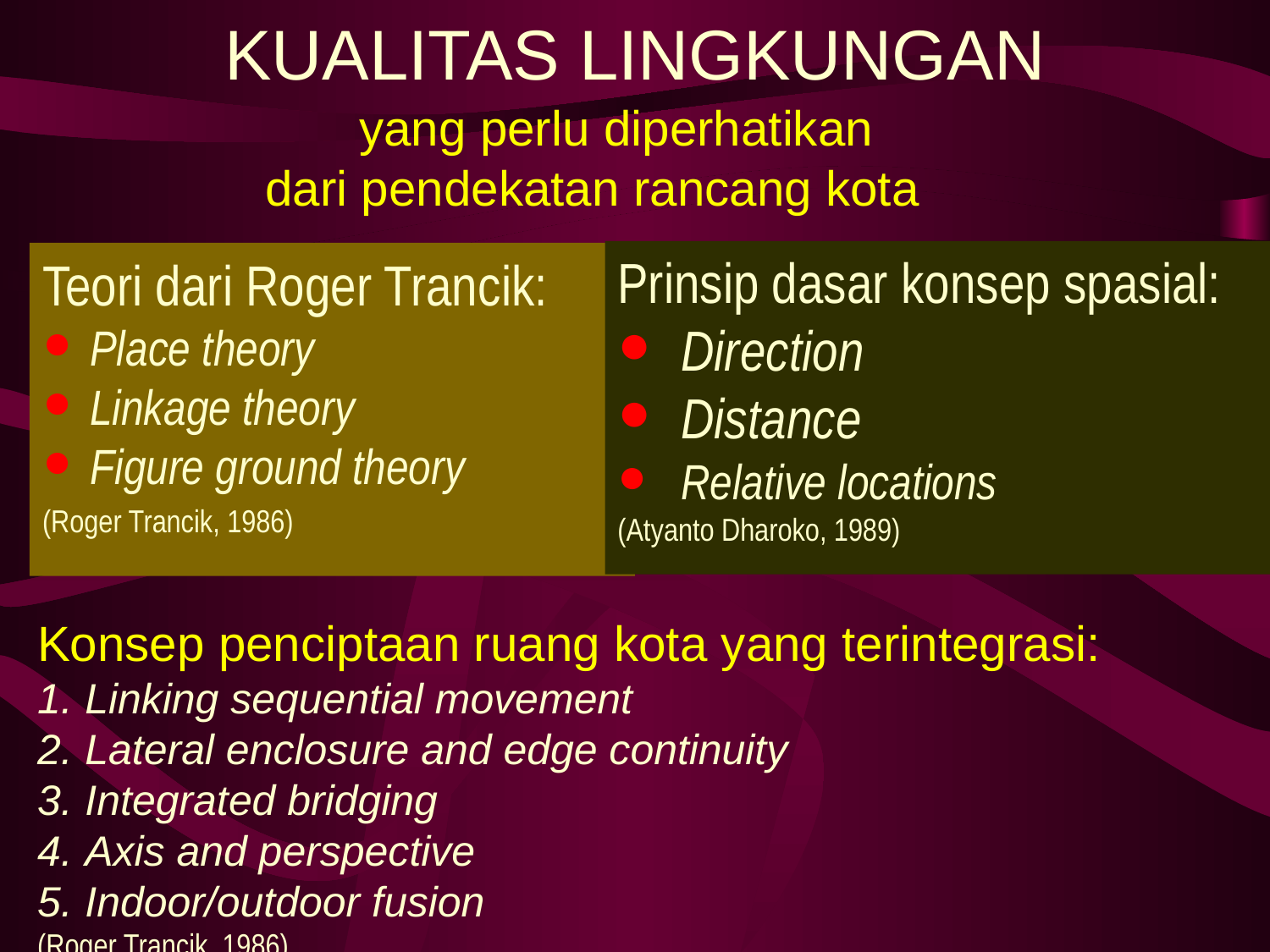

# KUALITAS LINGKUNGAN
	yang perlu diperhatikan
dari pendekatan rancang kota
Prinsip dasar konsep spasial:
Direction
Distance
Relative locations
(Atyanto Dharoko, 1989)
Teori dari Roger Trancik:
Place theory
Linkage theory
Figure ground theory
(Roger Trancik, 1986)
Konsep penciptaan ruang kota yang terintegrasi:
Linking sequential movement
Lateral enclosure and edge continuity
Integrated bridging
Axis and perspective
Indoor/outdoor fusion
(Roger Trancik, 1986)